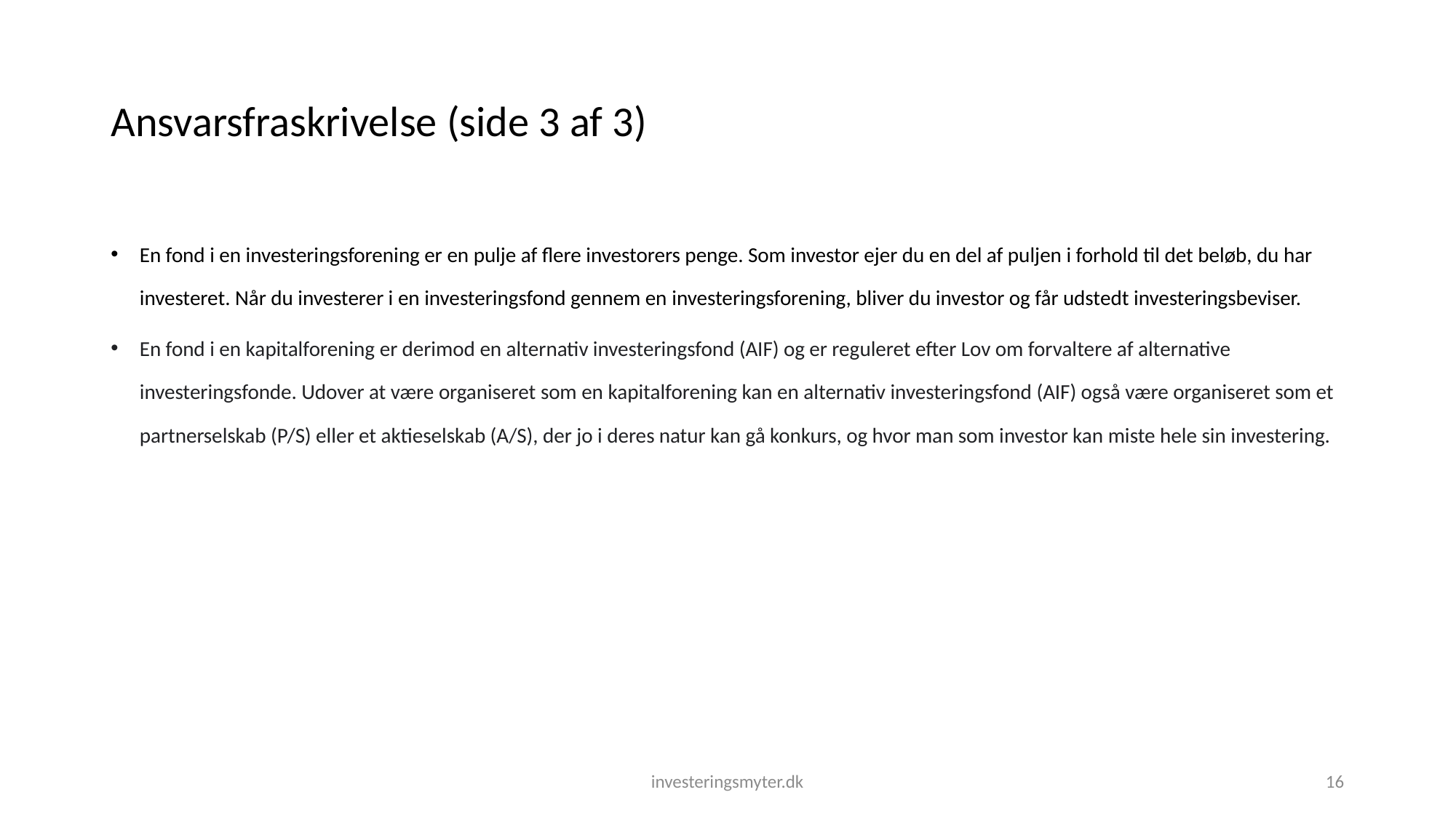

# Ansvarsfraskrivelse (side 3 af 3)
En fond i en investeringsforening er en pulje af flere investorers penge. Som investor ejer du en del af puljen i forhold til det beløb, du har investeret. Når du investerer i en investeringsfond gennem en investeringsforening, bliver du investor og får udstedt investeringsbeviser.
En fond i en kapitalforening er derimod en alternativ investeringsfond (AIF) og er reguleret efter Lov om forvaltere af alternative investeringsfonde. Udover at være organiseret som en kapitalforening kan en alternativ investeringsfond (AIF) også være organiseret som et partnerselskab (P/S) eller et aktieselskab (A/S), der jo i deres natur kan gå konkurs, og hvor man som investor kan miste hele sin investering.

investeringsmyter.dk
16